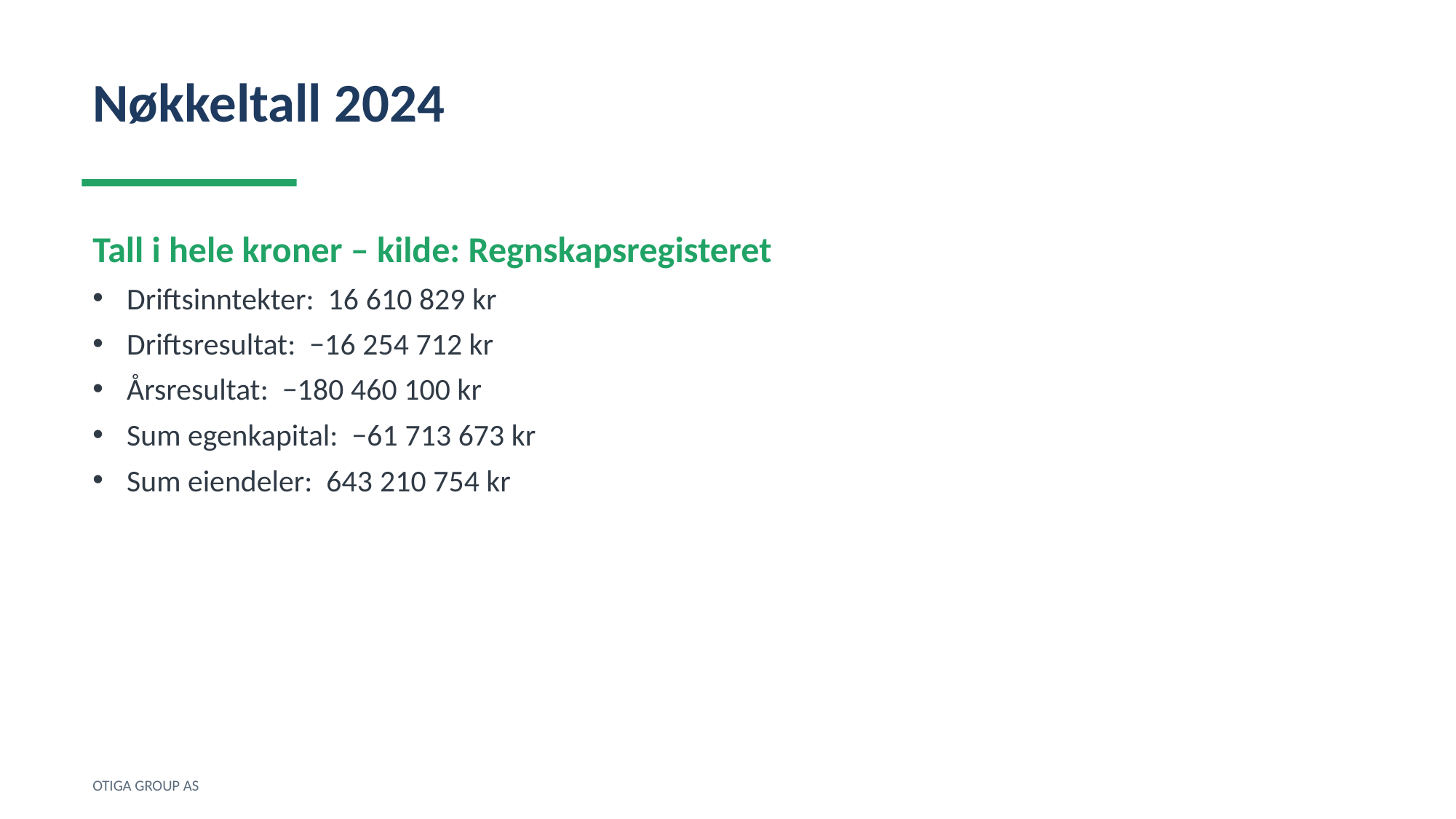

Nøkkeltall 2024

Tall i hele kroner – kilde: Regnskapsregisteret
Driftsinntekter:  16 610 829 kr
Driftsresultat:  −16 254 712 kr
Årsresultat:  −180 460 100 kr
Sum egenkapital:  −61 713 673 kr
Sum eiendeler:  643 210 754 kr
OTIGA GROUP AS